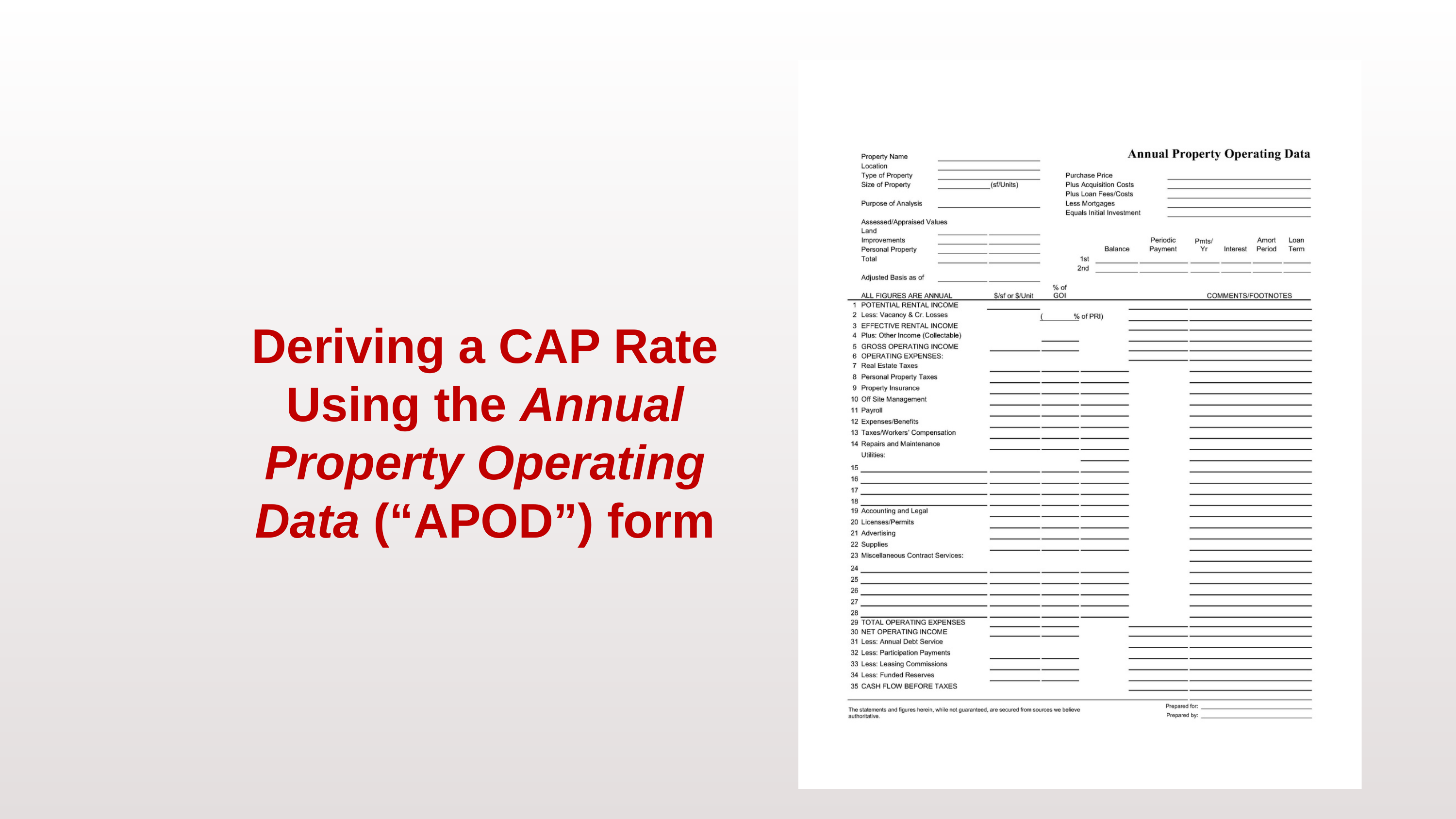

Deriving a CAP Rate Using the Annual Property Operating Data (“APOD”) form